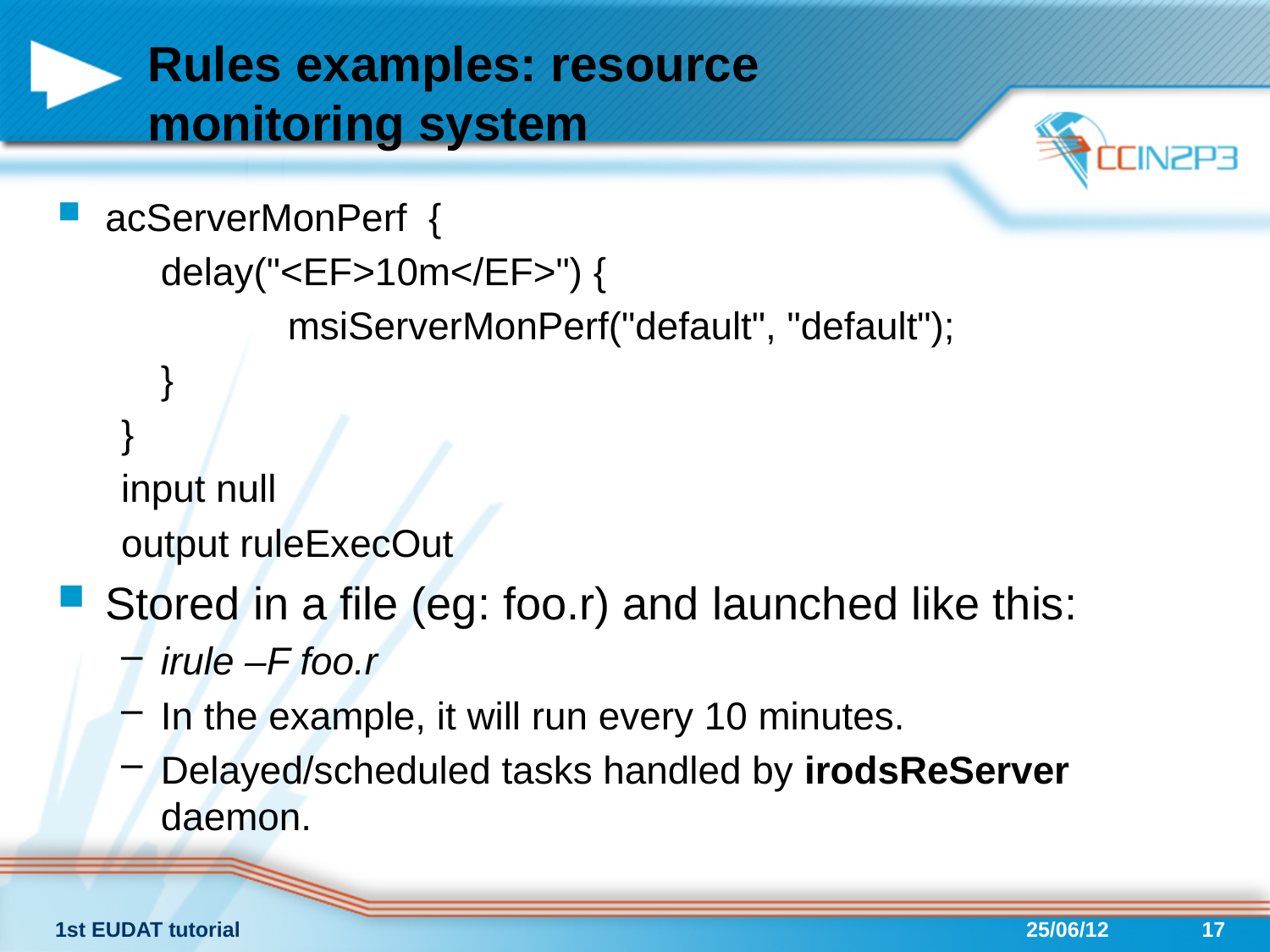

# Rules examples: resource monitoring system
acServerMonPerf  {
	delay("<EF>10m</EF>") {
		msiServerMonPerf("default", "default");
	}
}
input null
output ruleExecOut
Stored in a file (eg: foo.r) and launched like this:
irule –F foo.r
In the example, it will run every 10 minutes.
Delayed/scheduled tasks handled by irodsReServer daemon.
1st EUDAT tutorial
25/06/12
17